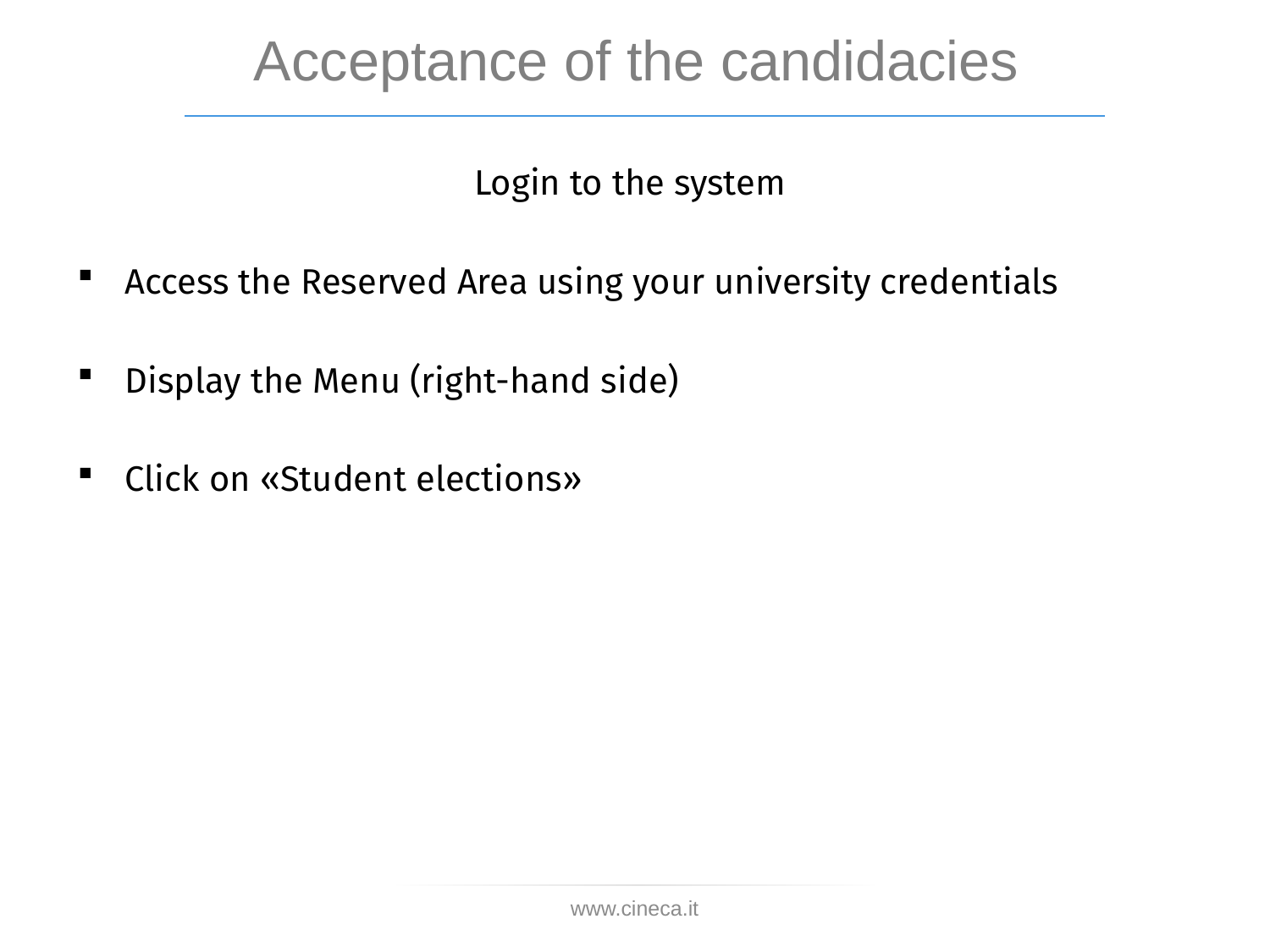

# Acceptance of the candidacies
Login to the system

Access the Reserved Area using your university credentials

Display the Menu (right-hand side)

Click on «Student elections»
www.cineca.it